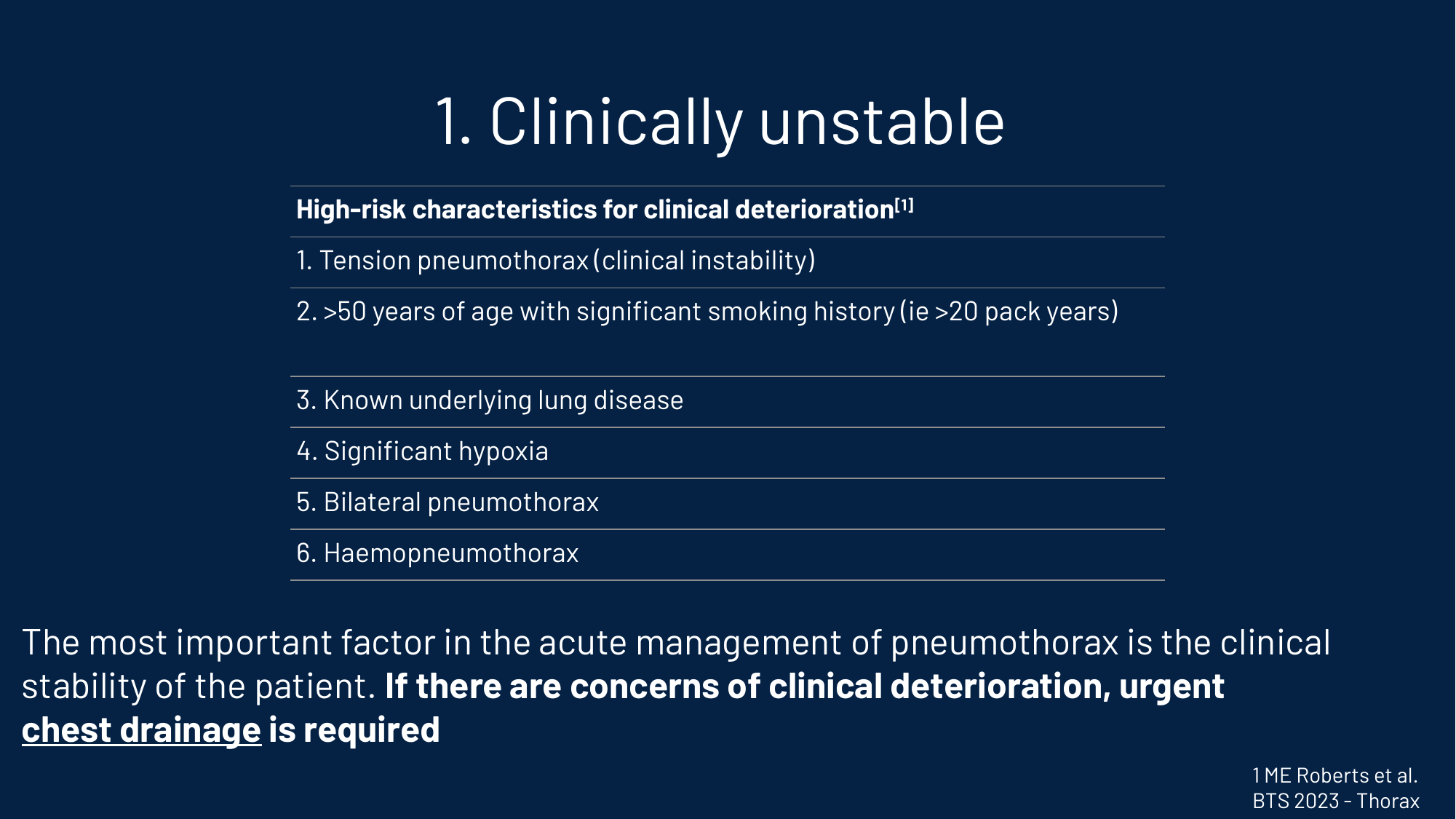

# 1. Clinically unstable
| High-risk characteristics for clinical deterioration[1] |
| --- |
| 1. Tension pneumothorax (clinical instability) |
| 2. >50 years of age with significant smoking history (ie >20 pack years) |
| 3. Known underlying lung disease |
| 4. Significant hypoxia |
| 5. Bilateral pneumothorax |
| 6. Haemopneumothorax |
The most important factor in the acute management of pneumothorax is the clinical stability of the patient. If there are concerns of clinical deterioration, urgent chest drainage is required
1 ME Roberts et al.
BTS 2023 - Thorax